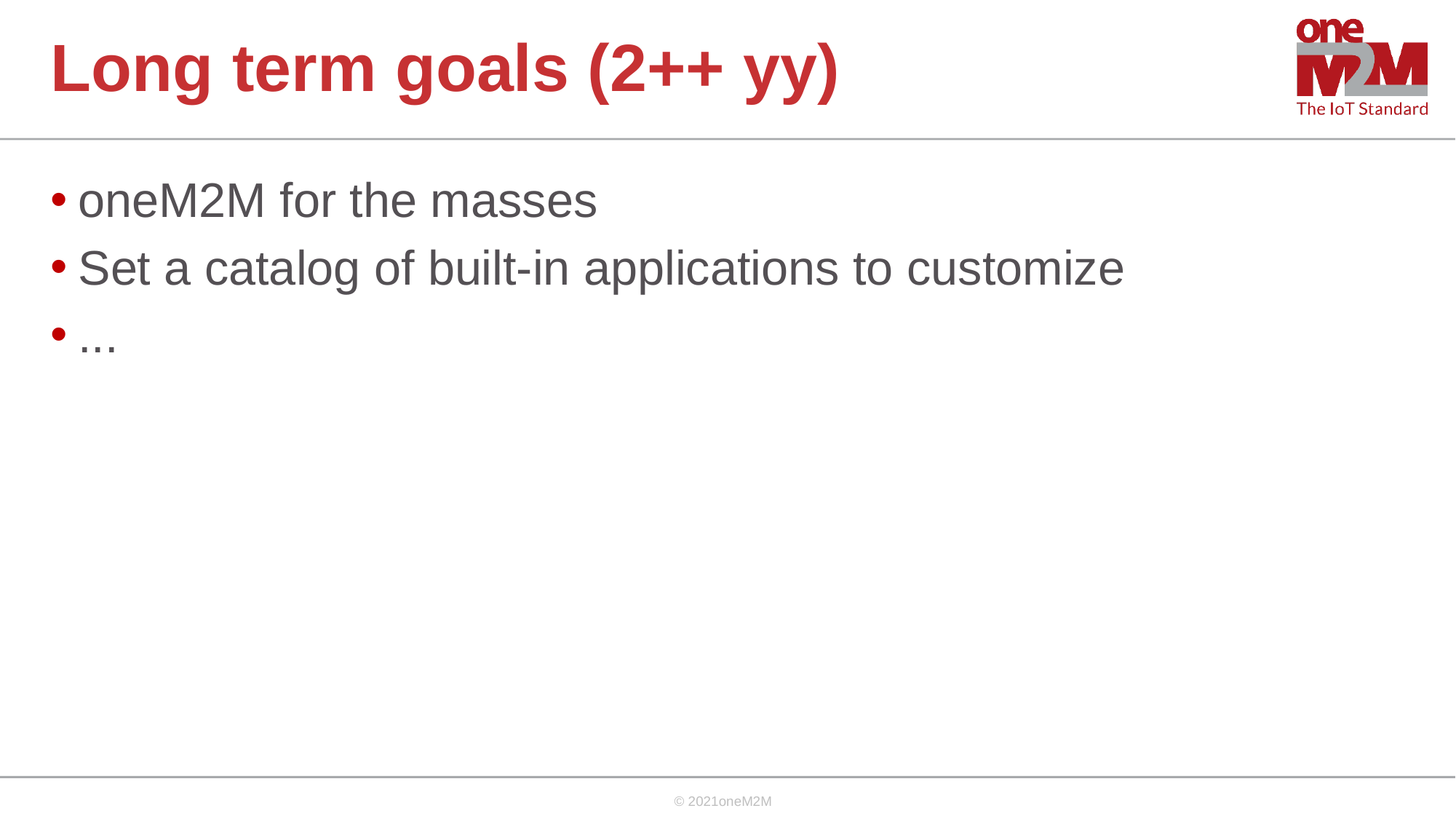

# Long term goals (2++ yy)
oneM2M for the masses
Set a catalog of built-in applications to customize
...